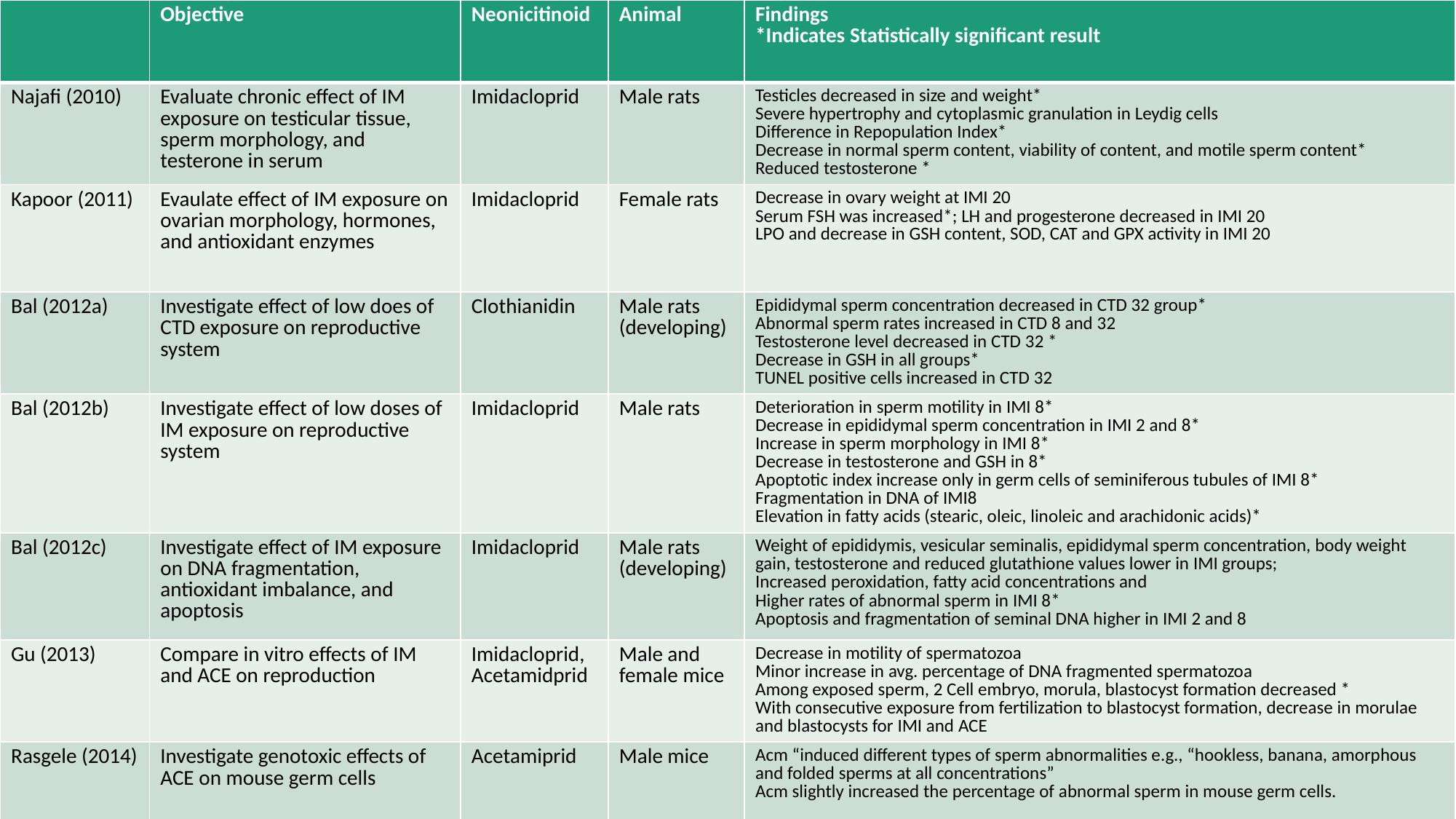

|  | Objective | Neonicitinoid | Animal | Findings \*Indicates Statistically significant result |
| --- | --- | --- | --- | --- |
| Najafi (2010) | Evaluate chronic effect of IM exposure on testicular tissue, sperm morphology, and testerone in serum | Imidacloprid | Male rats | Testicles decreased in size and weight\* Severe hypertrophy and cytoplasmic granulation in Leydig cells Difference in Repopulation Index\* Decrease in normal sperm content, viability of content, and motile sperm content\* Reduced testosterone \* |
| Kapoor (2011) | Evaulate effect of IM exposure on ovarian morphology, hormones, and antioxidant enzymes | Imidacloprid | Female rats | Decrease in ovary weight at IMI 20 Serum FSH was increased\*; LH and progesterone decreased in IMI 20 LPO and decrease in GSH content, SOD, CAT and GPX activity in IMI 20 |
| Bal (2012a) | Investigate effect of low does of CTD exposure on reproductive system | Clothianidin | Male rats (developing) | Epididymal sperm concentration decreased in CTD 32 group\* Abnormal sperm rates increased in CTD 8 and 32 Testosterone level decreased in CTD 32 \* Decrease in GSH in all groups\* TUNEL positive cells increased in CTD 32 |
| Bal (2012b) | Investigate effect of low doses of IM exposure on reproductive system | Imidacloprid | Male rats | Deterioration in sperm motility in IMI 8\* Decrease in epididymal sperm concentration in IMI 2 and 8\* Increase in sperm morphology in IMI 8\* Decrease in testosterone and GSH in 8\* Apoptotic index increase only in germ cells of seminiferous tubules of IMI 8\* Fragmentation in DNA of IMI8 Elevation in fatty acids (stearic, oleic, linoleic and arachidonic acids)\* |
| Bal (2012c) | Investigate effect of IM exposure on DNA fragmentation, antioxidant imbalance, and apoptosis | Imidacloprid | Male rats (developing) | Weight of epididymis, vesicular seminalis, epididymal sperm concentration, body weight gain, testosterone and reduced glutathione values lower in IMI groups; Increased peroxidation, fatty acid concentrations and Higher rates of abnormal sperm in IMI 8\* Apoptosis and fragmentation of seminal DNA higher in IMI 2 and 8 |
| Gu (2013) | Compare in vitro effects of IM and ACE on reproduction | Imidacloprid, Acetamidprid | Male and female mice | Decrease in motility of spermatozoa Minor increase in avg. percentage of DNA fragmented spermatozoa Among exposed sperm, 2 Cell embryo, morula, blastocyst formation decreased \* With consecutive exposure from fertilization to blastocyst formation, decrease in morulae and blastocysts for IMI and ACE |
| Rasgele (2014) | Investigate genotoxic effects of ACE on mouse germ cells | Acetamiprid | Male mice | Acm “induced different types of sperm abnormalities e.g., “hookless, banana, amorphous and folded sperms at all concentrations” Acm slightly increased the percentage of abnormal sperm in mouse germ cells. |
| Hirano (2015) | Investigate effect of CTD and environmental stress on reproductive function | Clothianidin | Male mice | GPx4 immunoreactivity was detected in sperm and diffuse Gpx4 immunoreactivity was seen in permatid cytoplasm; intensity of Gpx4 immunioreactivity was decreased by stress, and the cytoplasmic immune reactivity in the spermatids was dose-dependently decreased by CTD Abnormal immunoreactivity for GPx4 in Sertoli cells was detected in the combined exposure groups |